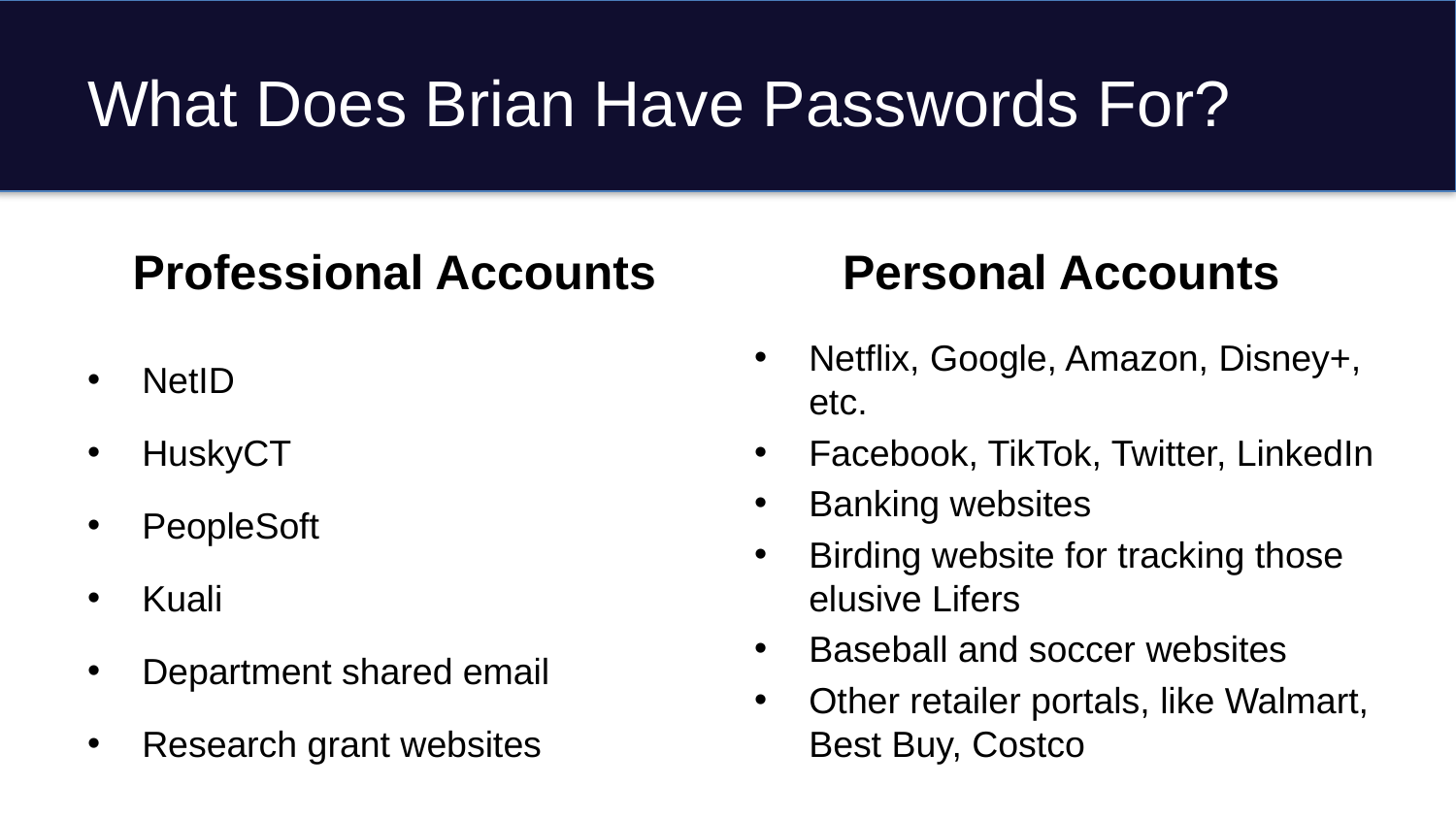

# What Does Brian Have Passwords For?
Personal Accounts
Professional Accounts
NetID
HuskyCT
PeopleSoft
Kuali
Department shared email
Research grant websites

Netflix, Google, Amazon, Disney+, etc.
Facebook, TikTok, Twitter, LinkedIn
Banking websites
Birding website for tracking those elusive Lifers
Baseball and soccer websites
Other retailer portals, like Walmart, Best Buy, Costco